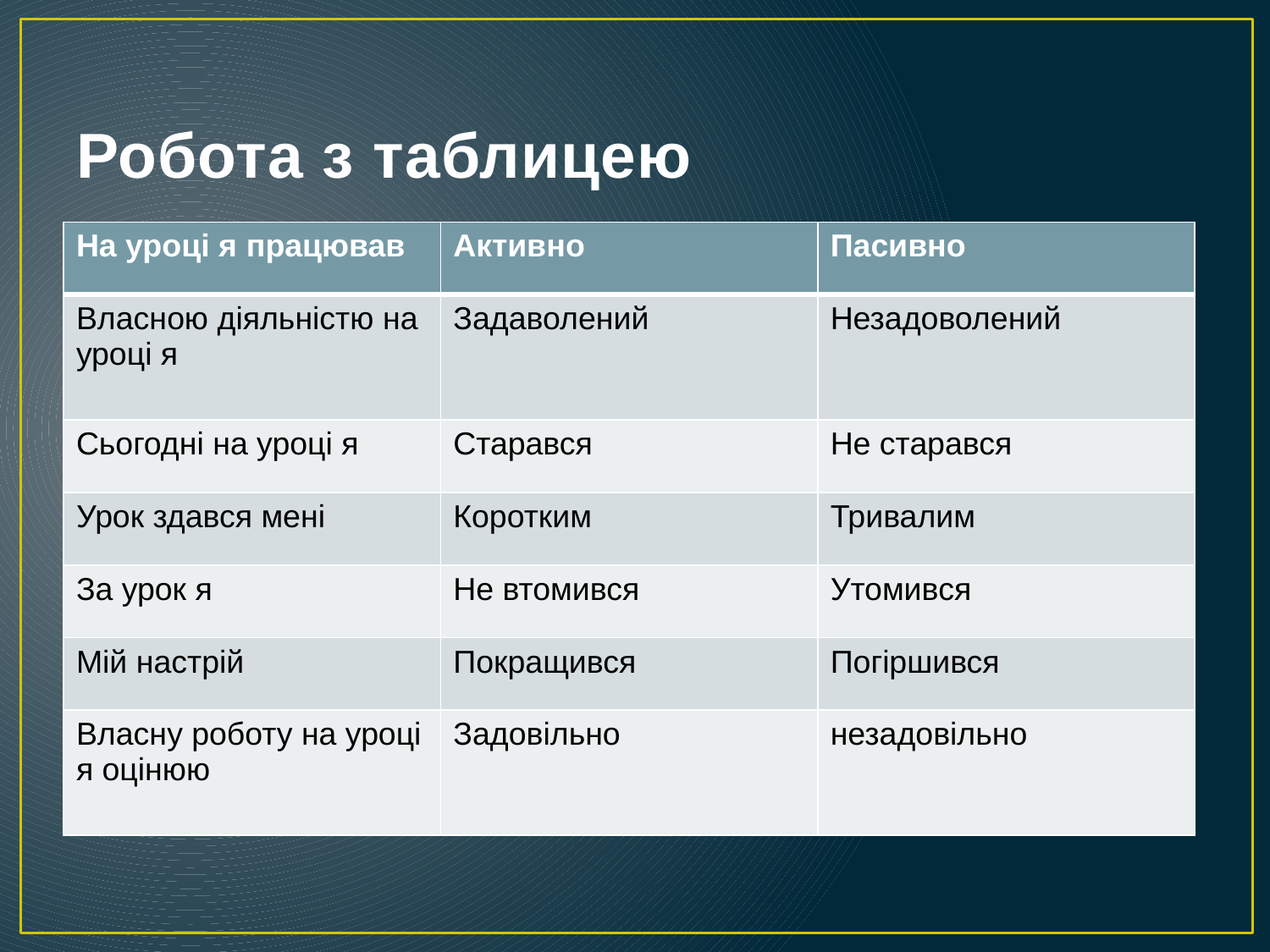

# Робота з таблицею
| На уроці я працював | Активно | Пасивно |
| --- | --- | --- |
| Власною діяльністю на уроці я | Задаволений | Незадоволений |
| Сьогодні на уроці я | Старався | Не старався |
| Урок здався мені | Коротким | Тривалим |
| За урок я | Не втомився | Утомився |
| Мій настрій | Покращився | Погіршився |
| Власну роботу на уроці я оцінюю | Задовільно | незадовільно |